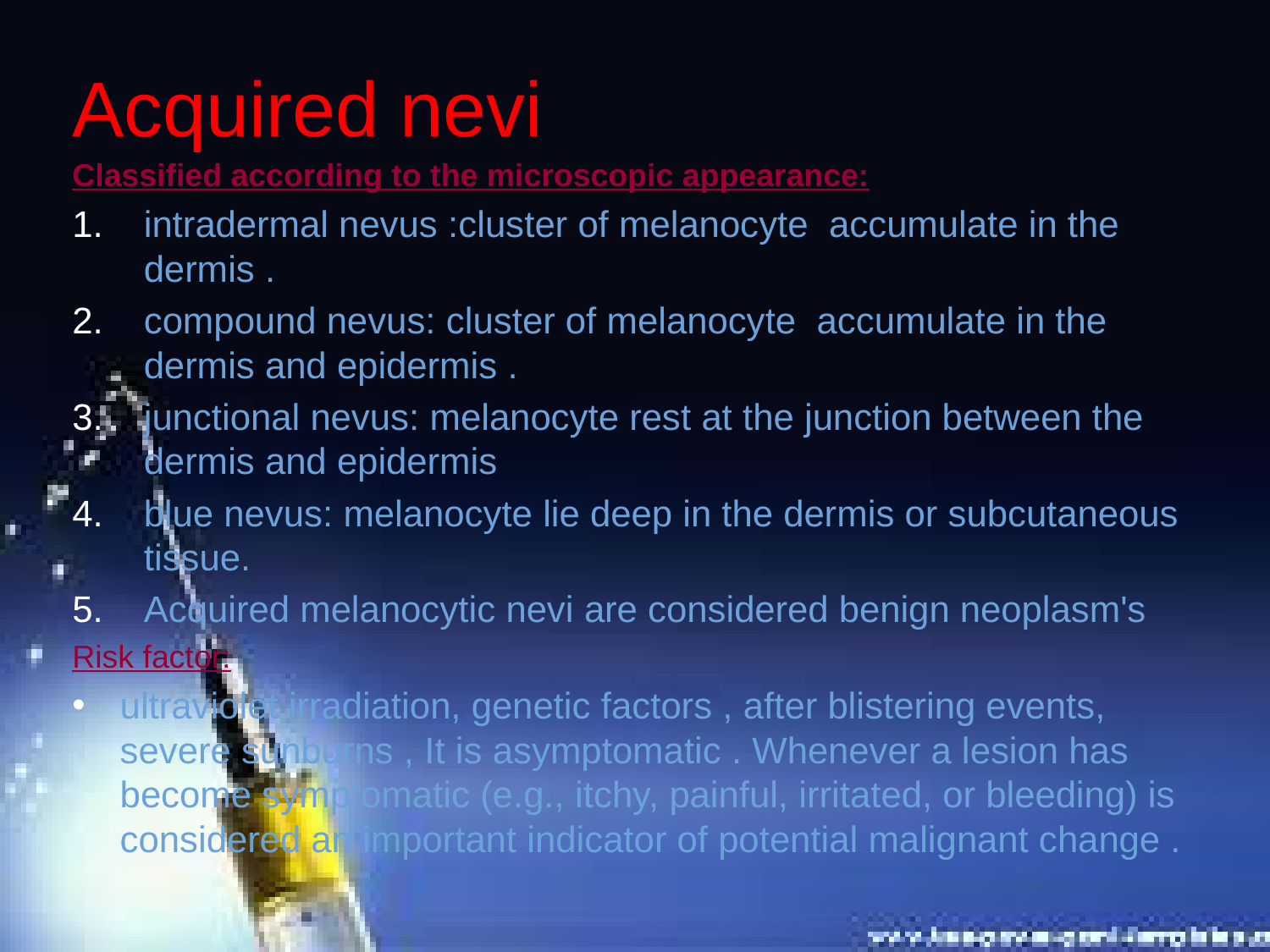

# Acquired nevi
Classified according to the microscopic appearance:
intradermal nevus :cluster of melanocyte  accumulate in the dermis .
compound nevus: cluster of melanocyte  accumulate in the dermis and epidermis .
junctional nevus: melanocyte rest at the junction between the dermis and epidermis
blue nevus: melanocyte lie deep in the dermis or subcutaneous tissue.
Acquired melanocytic nevi are considered benign neoplasm's
Risk factor:
ultraviolet irradiation, genetic factors , after blistering events, severe sunburns , It is asymptomatic . Whenever a lesion has become symptomatic (e.g., itchy, painful, irritated, or bleeding) is considered an important indicator of potential malignant change .